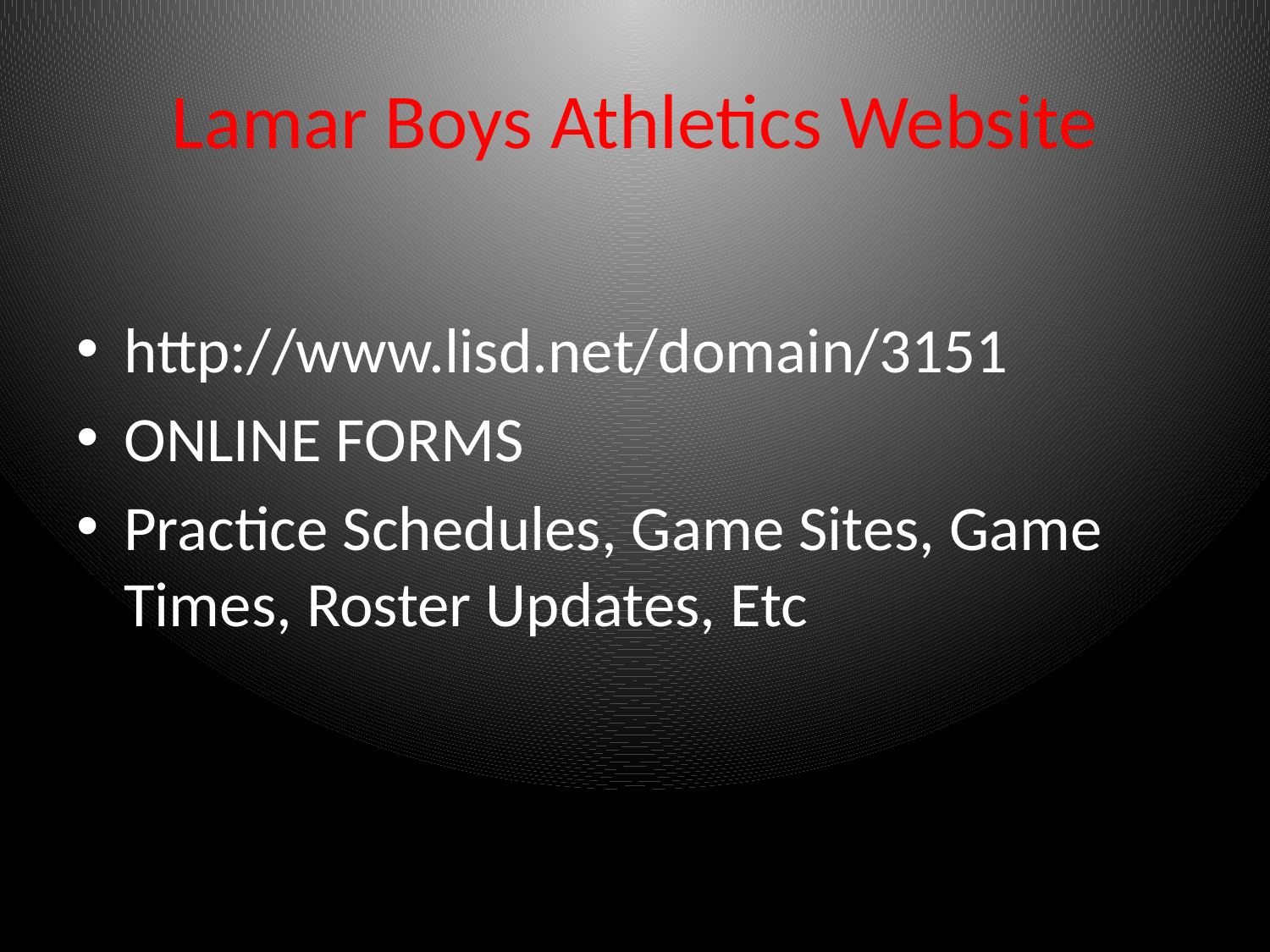

# Lamar Boys Athletics Website

http://www.lisd.net/domain/3151
ONLINE FORMS
Practice Schedules, Game Sites, Game Times, Roster Updates, Etc